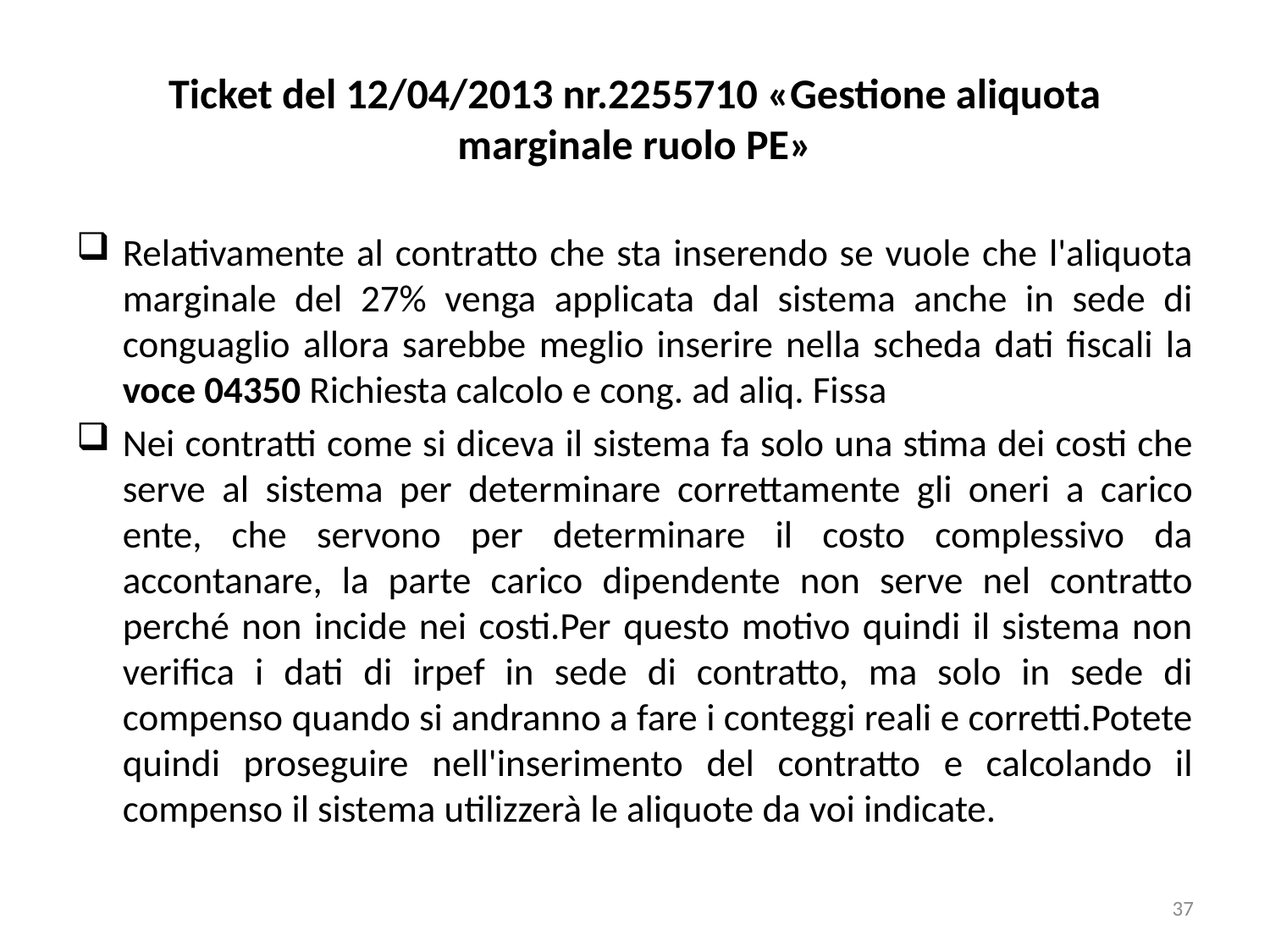

# Ticket del 12/04/2013 nr.2255710 «Gestione aliquota marginale ruolo PE»
Relativamente al contratto che sta inserendo se vuole che l'aliquota marginale del 27% venga applicata dal sistema anche in sede di conguaglio allora sarebbe meglio inserire nella scheda dati fiscali la voce 04350 Richiesta calcolo e cong. ad aliq. Fissa
Nei contratti come si diceva il sistema fa solo una stima dei costi che serve al sistema per determinare correttamente gli oneri a carico ente, che servono per determinare il costo complessivo da accontanare, la parte carico dipendente non serve nel contratto perché non incide nei costi.Per questo motivo quindi il sistema non verifica i dati di irpef in sede di contratto, ma solo in sede di compenso quando si andranno a fare i conteggi reali e corretti.Potete quindi proseguire nell'inserimento del contratto e calcolando il compenso il sistema utilizzerà le aliquote da voi indicate.
37